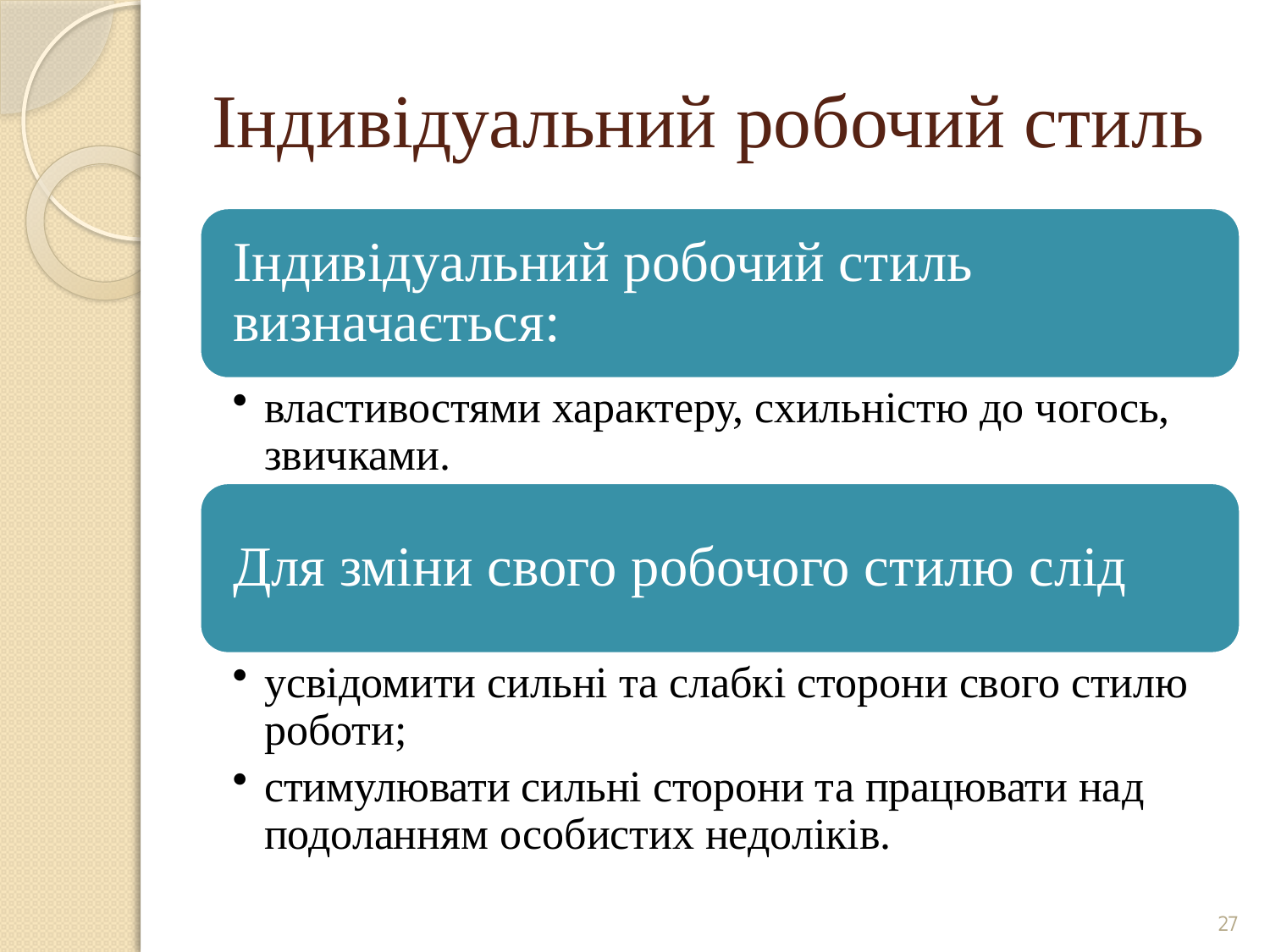

# Індивідуальний робочий стиль
Індивідуальний робочий стиль визначається:
властивостями характеру, схильністю до чогось, звичками.
Для зміни свого робочого стилю слід
усвідомити сильні та слабкі сторони свого стилю роботи;
стимулювати сильні сторони та працювати над подоланням особистих недоліків.
27